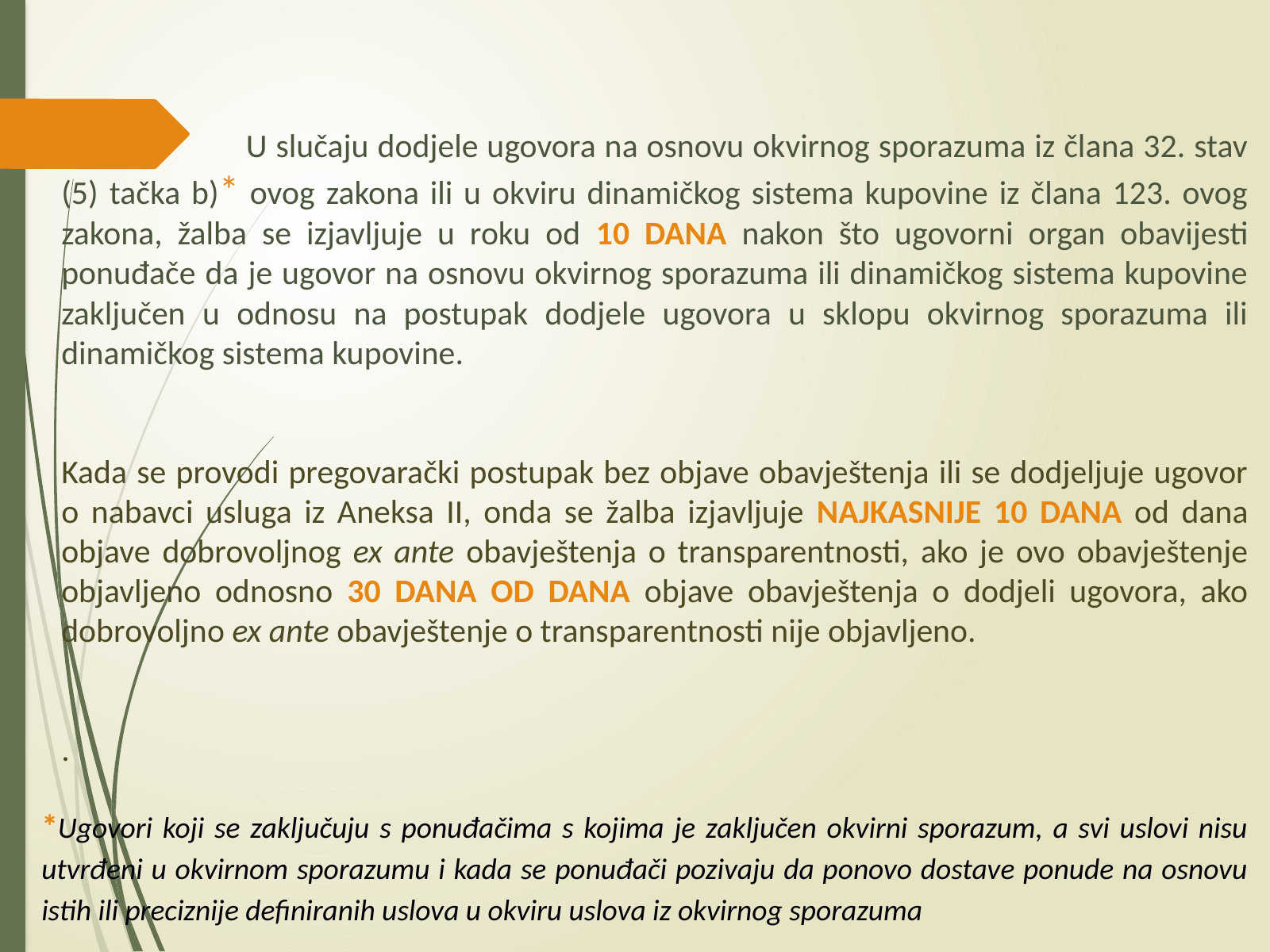

U slučaju dodjele ugovora na osnovu okvirnog sporazuma iz člana 32. stav (5) tačka b)* ovog zakona ili u okviru dinamičkog sistema kupovine iz člana 123. ovog zakona, žalba se izjavljuje u roku od 10 DANA nakon što ugovorni organ obavijesti ponuđače da je ugovor na osnovu okvirnog sporazuma ili dinamičkog sistema kupovine zaključen u odnosu na postupak dodjele ugovora u sklopu okvirnog sporazuma ili dinamičkog sistema kupovine.

Kada se provodi pregovarački postupak bez objave obavještenja ili se dodjeljuje ugovor o nabavci usluga iz Aneksa II, onda se žalba izjavljuje NAJKASNIJE 10 DANA od dana objave dobrovoljnog ex ante obavještenja o transparentnosti, ako je ovo obavještenje objavljeno odnosno 30 DANA OD DANA objave obavještenja o dodjeli ugovora, ako dobrovoljno ex ante obavještenje o transparentnosti nije objavljeno.

.
*Ugovori koji se zaključuju s ponuđačima s kojima je zaključen okvirni sporazum, a svi uslovi nisu utvrđeni u okvirnom sporazumu i kada se ponuđači pozivaju da ponovo dostave ponude na osnovu istih ili preciznije definiranih uslova u okviru uslova iz okvirnog sporazuma